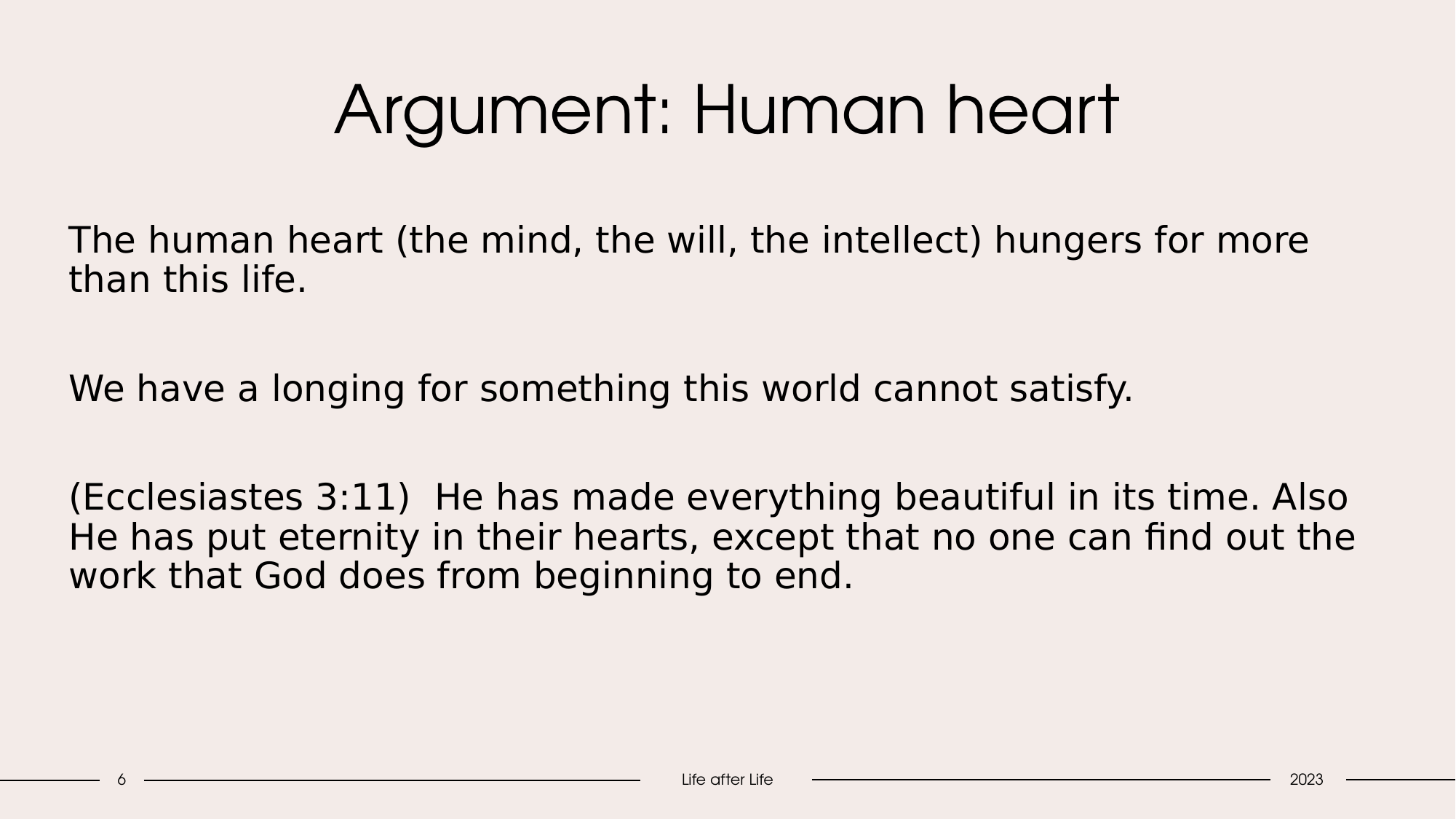

# Argument: Human heart
The human heart (the mind, the will, the intellect) hungers for more than this life.

We have a longing for something this world cannot satisfy.

(Ecclesiastes 3:11)  He has made everything beautiful in its time. Also He has put eternity in their hearts, except that no one can find out the work that God does from beginning to end.

6
Life after Life
2023